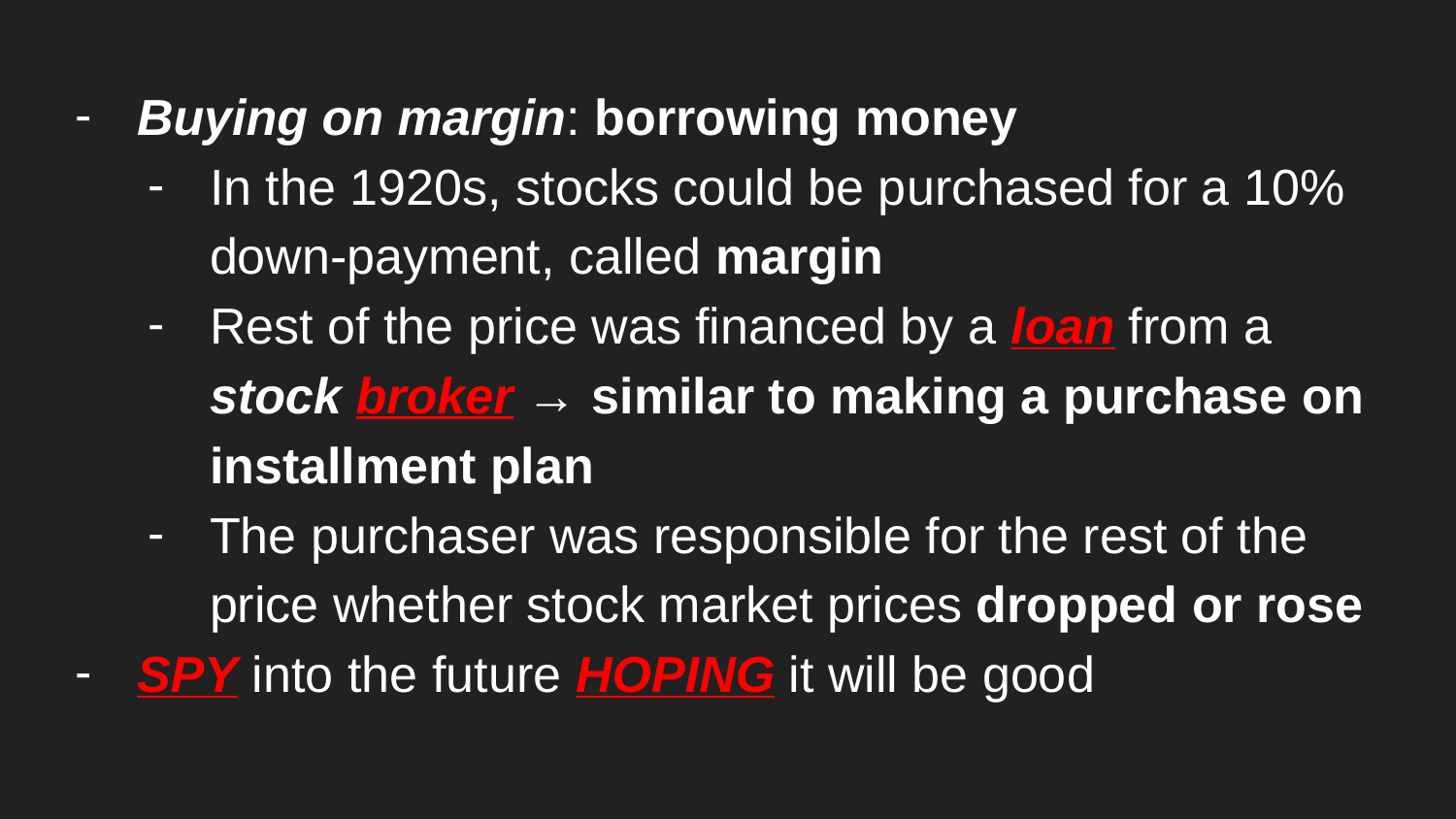

Buying on margin: borrowing money
In the 1920s, stocks could be purchased for a 10% down-payment, called margin
Rest of the price was financed by a loan from a stock broker → similar to making a purchase on installment plan
The purchaser was responsible for the rest of the price whether stock market prices dropped or rose
SPY into the future HOPING it will be good